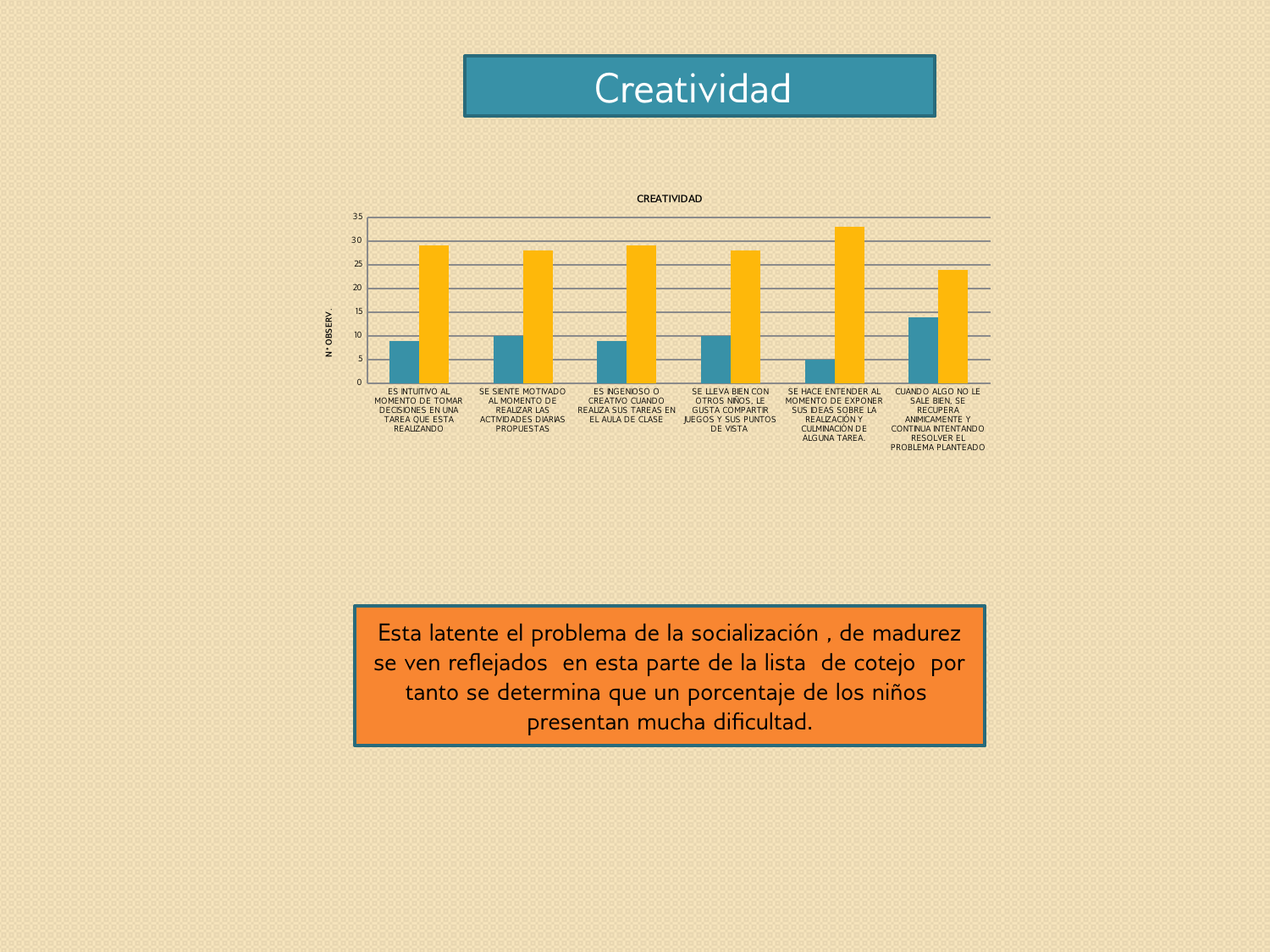

Creatividad

### Chart: CREATIVIDAD

| Category | SI | NO |
|---|---|---|
| ES INTUITIVO AL MOMENTO DE TOMAR DECISIONES EN UNA TAREA QUE ESTA REALIZANDO | 9.0 | 29.0 |
| SE SIENTE MOTIVADO AL MOMENTO DE REALIZAR LAS ACTIVIDADES DIARIAS PROPUESTAS | 10.0 | 28.0 |
| ES INGENIOSO O CREATIVO CUANDO REALIZA SUS TAREAS EN EL AULA DE CLASE | 9.0 | 29.0 |
| SE LLEVA BIEN CON OTROS NIÑOS, LE GUSTA COMPARTIR JUEGOS Y SUS PUNTOS DE VISTA  | 10.0 | 28.0 |
| SE HACE ENTENDER AL MOMENTO DE EXPONER SUS IDEAS SOBRE LA REALIZACIÓN Y CULMINACIÓN DE ALGUNA TAREA. | 5.0 | 33.0 |
| CUANDO ALGO NO LE SALE BIEN, SE RECUPERA ANIMICAMENTE Y CONTINUA INTENTANDO RESOLVER EL PROBLEMA PLANTEADO | 14.0 | 24.0 |
Esta latente el problema de la socialización , de madurez se ven reflejados  en esta parte de la lista  de cotejo  por tanto se determina que un porcentaje de los niños  presentan mucha dificultad.